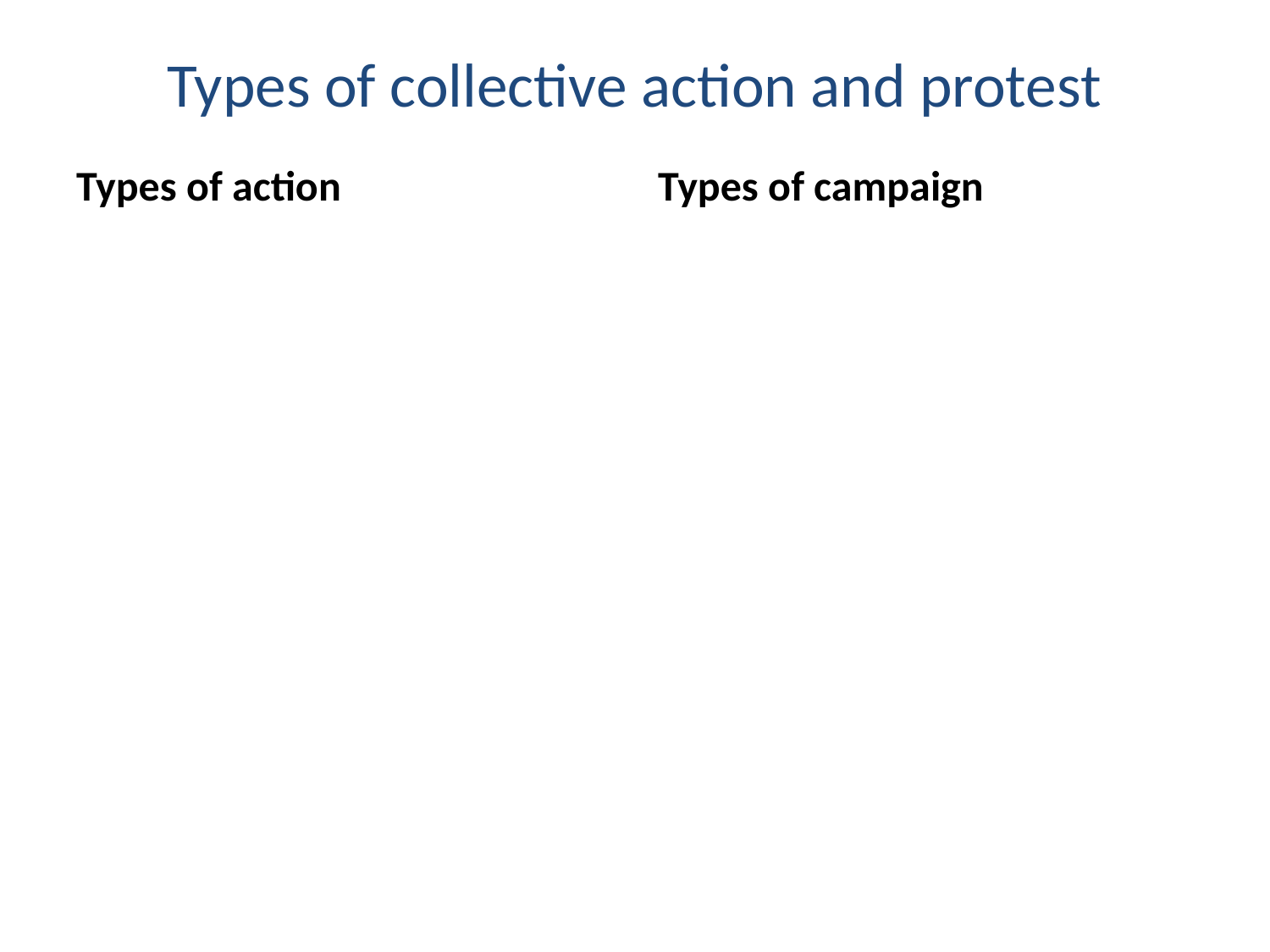

# Types of collective action and protest
Types of action
Types of campaign